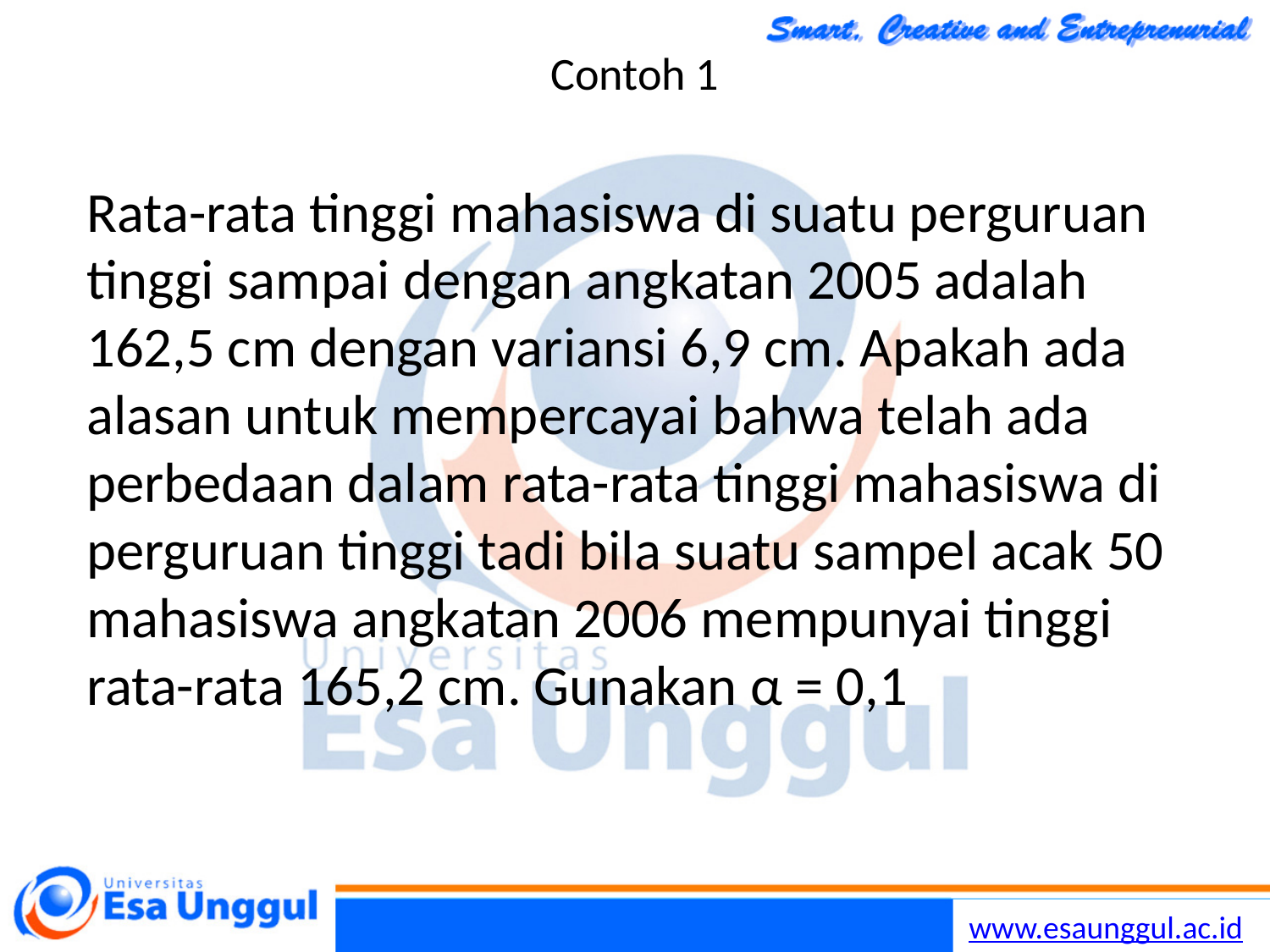

# Contoh 1
Rata-rata tinggi mahasiswa di suatu perguruan tinggi sampai dengan angkatan 2005 adalah 162,5 cm dengan variansi 6,9 cm. Apakah ada alasan untuk mempercayai bahwa telah ada perbedaan dalam rata-rata tinggi mahasiswa di perguruan tinggi tadi bila suatu sampel acak 50 mahasiswa angkatan 2006 mempunyai tinggi rata-rata 165,2 cm. Gunakan α = 0,1